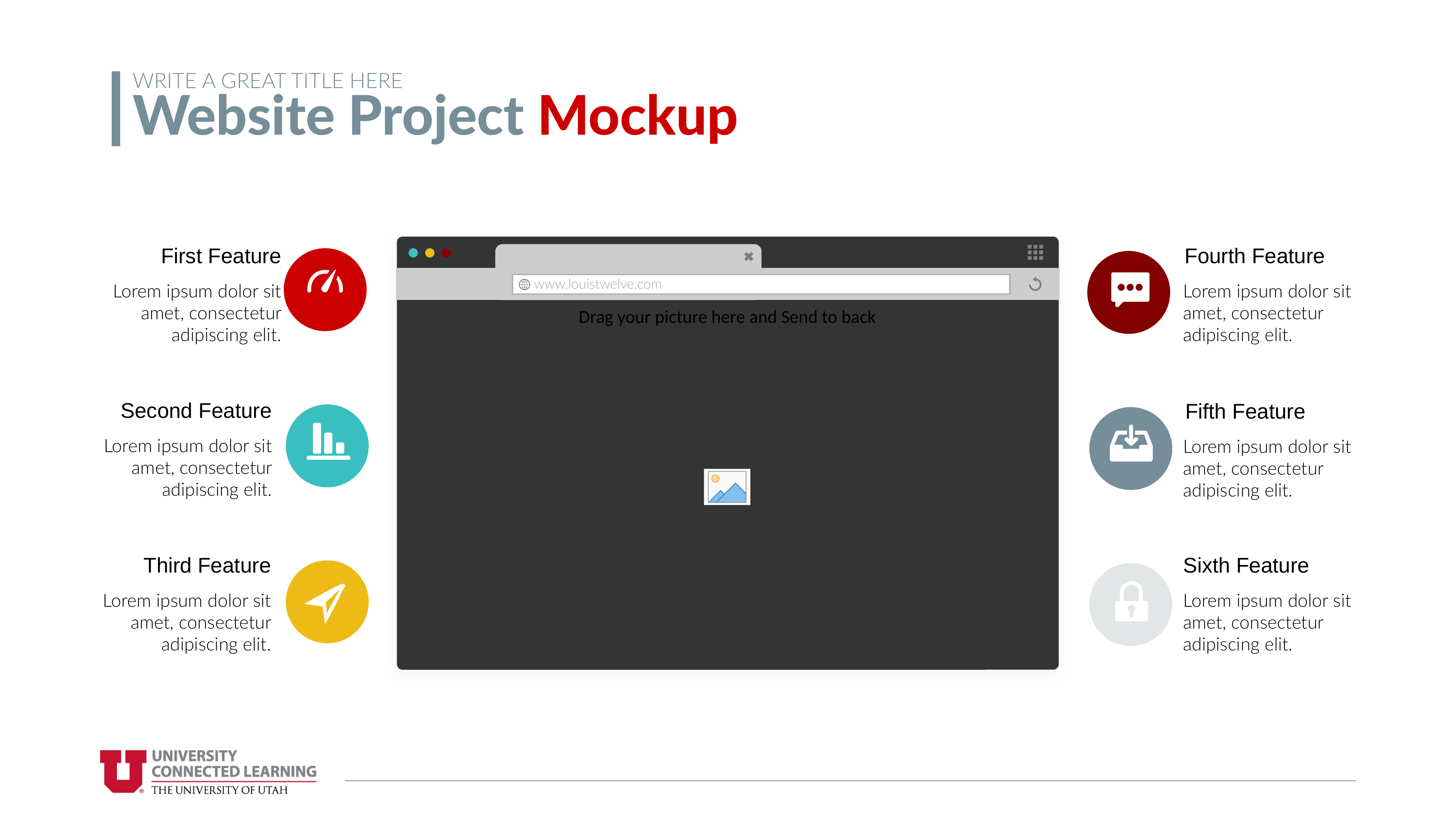

WRITE A GREAT TITLE HERE

Website Project Mockup

www.louistwelve.com

First Feature
Fourth Feature

Lorem ipsum dolor sit amet, consectetur adipiscing elit.
Lorem ipsum dolor sit amet, consectetur adipiscing elit.

Second Feature
Fifth Feature

Lorem ipsum dolor sit amet, consectetur adipiscing elit.
Lorem ipsum dolor sit amet, consectetur adipiscing elit.
Third Feature
Sixth Feature

Lorem ipsum dolor sit amet, consectetur adipiscing elit.
Lorem ipsum dolor sit amet, consectetur adipiscing elit.